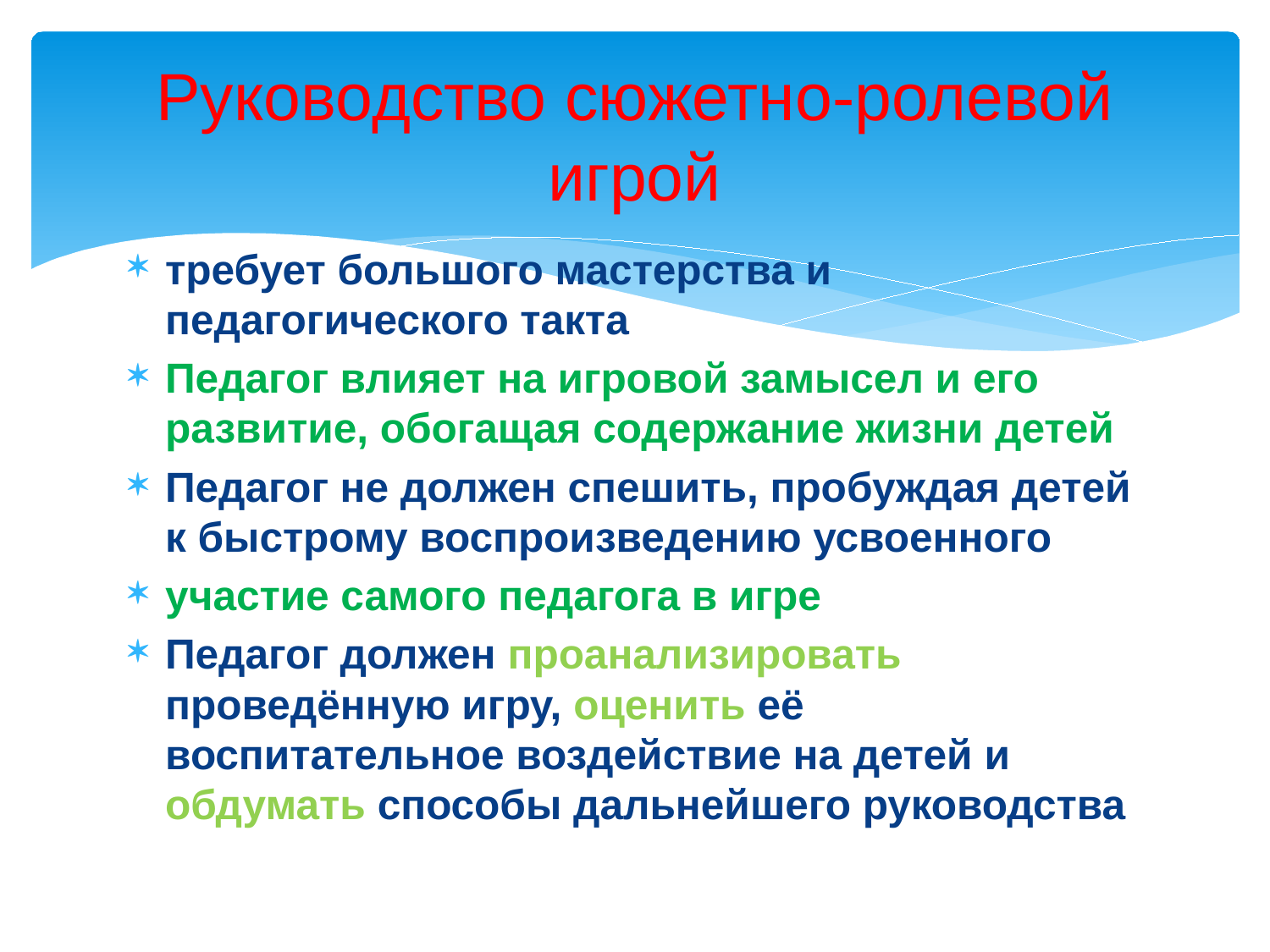

# Руководство сюжетно-ролевой игрой
требует большого мастерства и педагогического такта
Педагог влияет на игровой замысел и его развитие, обогащая содержание жизни детей
Педагог не должен спешить, пробуждая детей к быстрому воспроизведению усвоенного
участие самого педагога в игре
Педагог должен проанализировать проведённую игру, оценить её воспитательное воздействие на детей и обдумать способы дальнейшего руководства